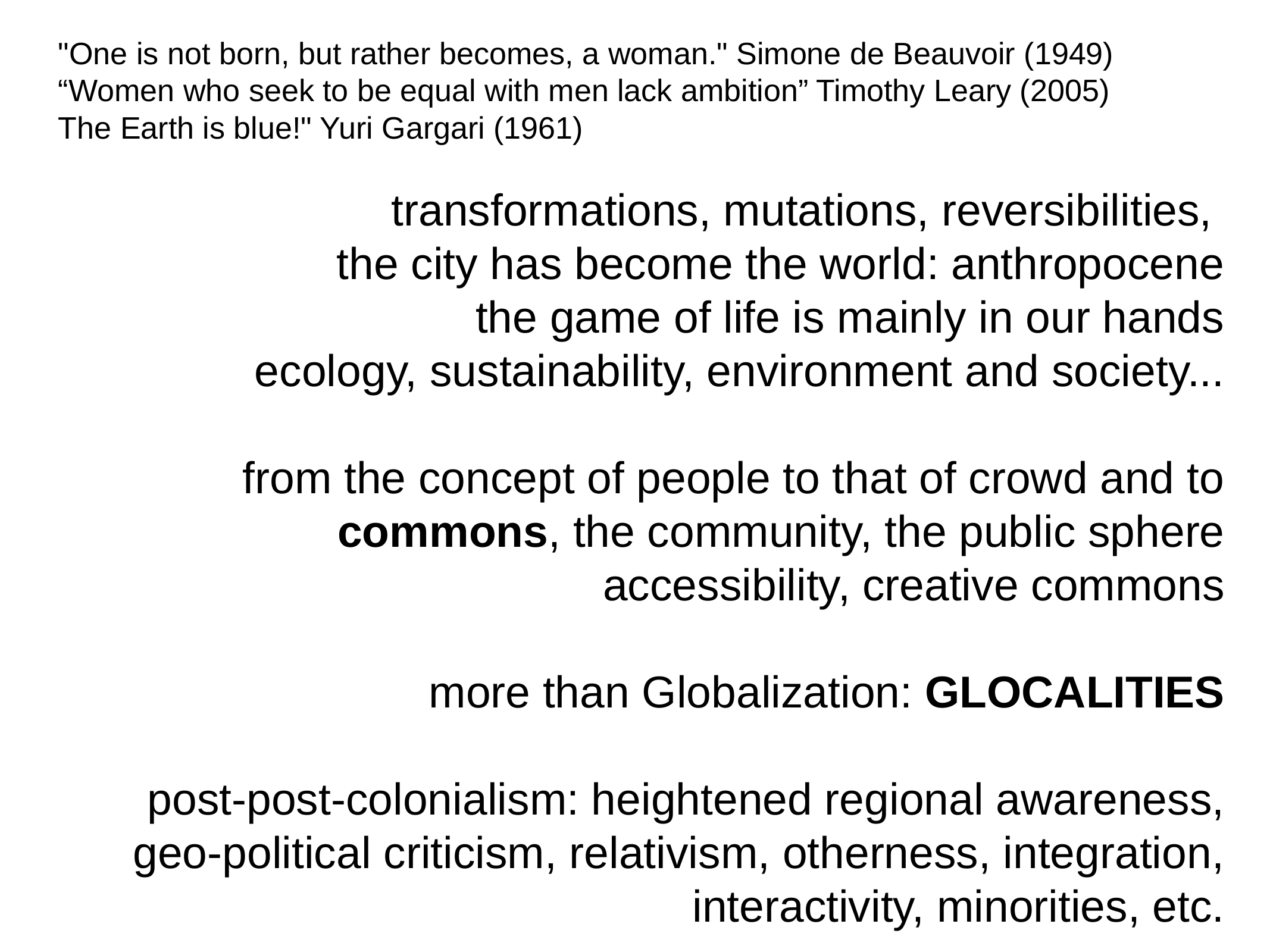

"One is not born, but rather becomes, a woman." Simone de Beauvoir (1949)
“Women who seek to be equal with men lack ambition” Timothy Leary (2005)
The Earth is blue!" Yuri Gargari (1961)

 transformations, mutations, reversibilities,
the city has become the world: anthropocene
the game of life is mainly in our hands
ecology, sustainability, environment and society...

from the concept of people to that of crowd and to commons, the community, the public sphere
accessibility, creative commons

more than Globalization: GLOCALITIES

post-post-colonialism: heightened regional awareness, geo-political criticism, relativism, otherness, integration, interactivity, minorities, etc.